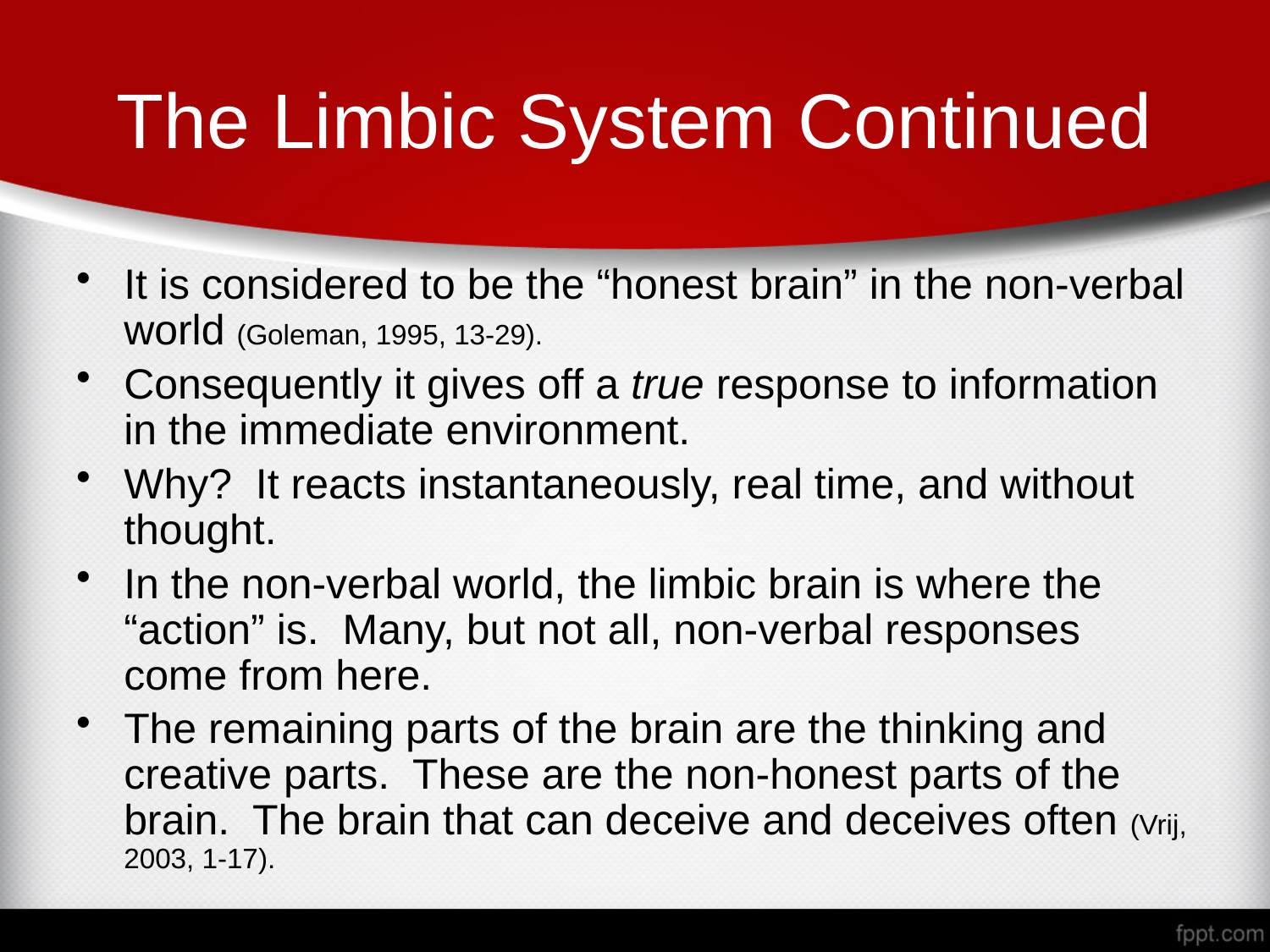

# The Limbic System Continued
It is considered to be the “honest brain” in the non-verbal world (Goleman, 1995, 13-29).
Consequently it gives off a true response to information in the immediate environment.
Why?  It reacts instantaneously, real time, and without thought.
In the non-verbal world, the limbic brain is where the “action” is.  Many, but not all, non-verbal responses come from here.
The remaining parts of the brain are the thinking and creative parts.  These are the non-honest parts of the brain.  The brain that can deceive and deceives often (Vrij, 2003, 1-17).